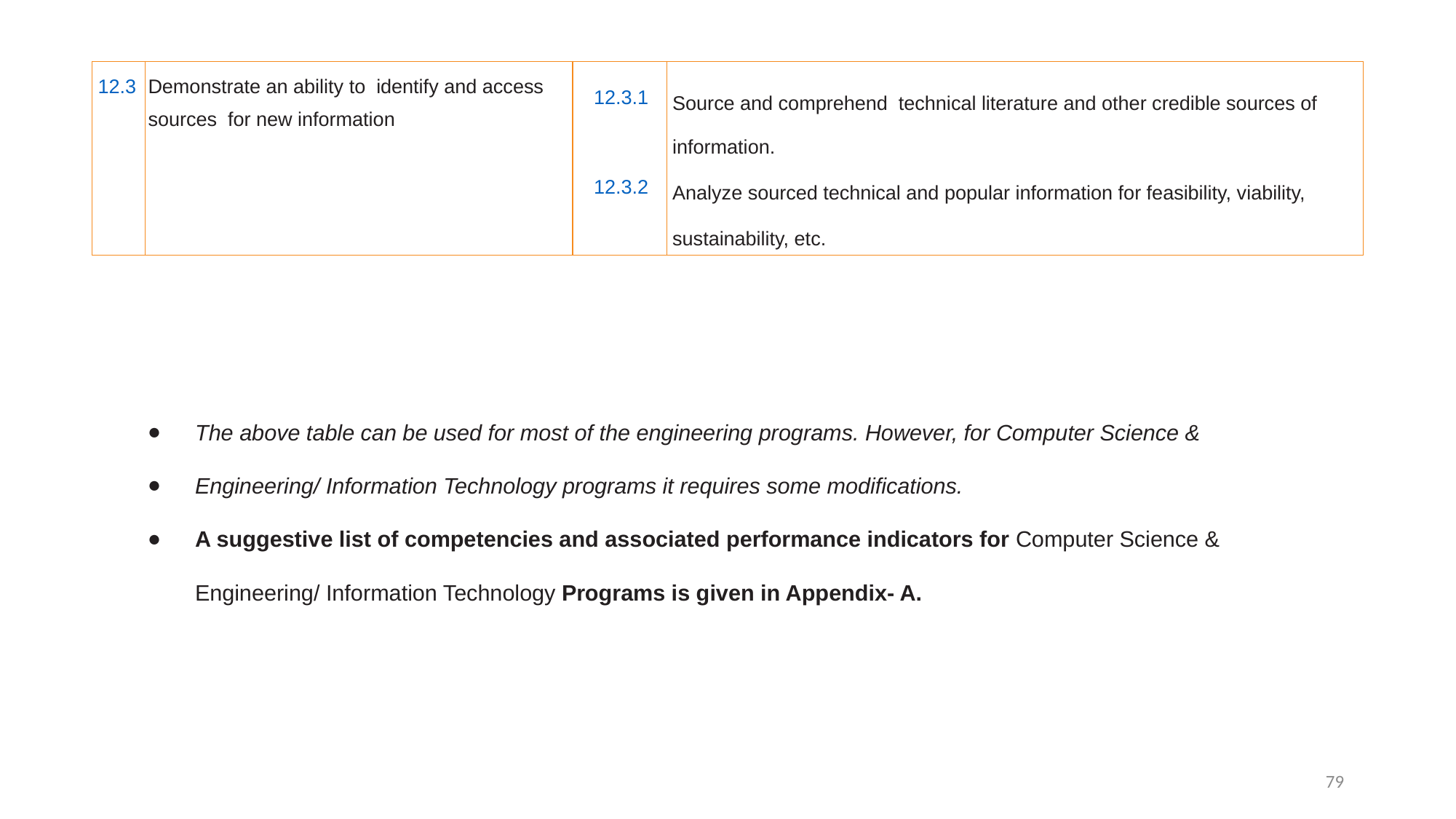

| 12.3 | Demonstrate an ability to identify and access sources for new information | 12.3.1 12.3.2 | Source and comprehend technical literature and other credible sources of information. Analyze sourced technical and popular information for feasibility, viability, sustainability, etc. |
| --- | --- | --- | --- |
The above table can be used for most of the engineering programs. However, for Computer Science &
Engineering/ Information Technology programs it requires some modifications.
A suggestive list of competencies and associated performance indicators for Computer Science &  Engineering/ Information Technology Programs is given in Appendix- A.
79
Examination Reform Policy